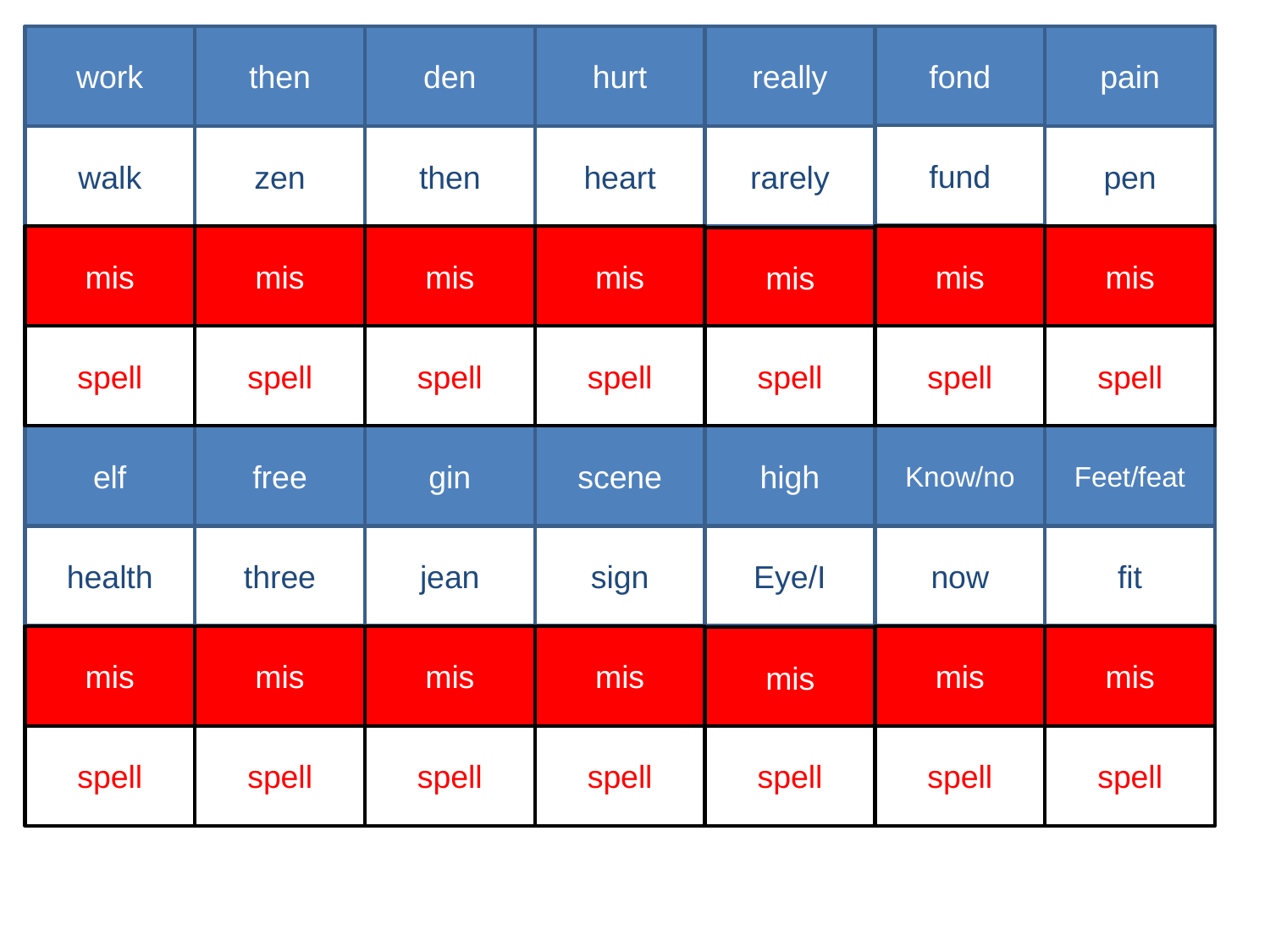

work
then
den
hurt
really
fond
pain
#
fund
walk
zen
then
heart
rarely
pen

mis
mis
mis
mis
mis
mis
mis
spell
spell
spell
spell
spell
spell
spell
elf
free
gin
scene
high
Know/no
Feet/feat
health
three
jean
sign
Eye/I
now
fit
mis
mis
mis
mis
mis
mis
mis
spell
spell
spell
spell
spell
spell
spell